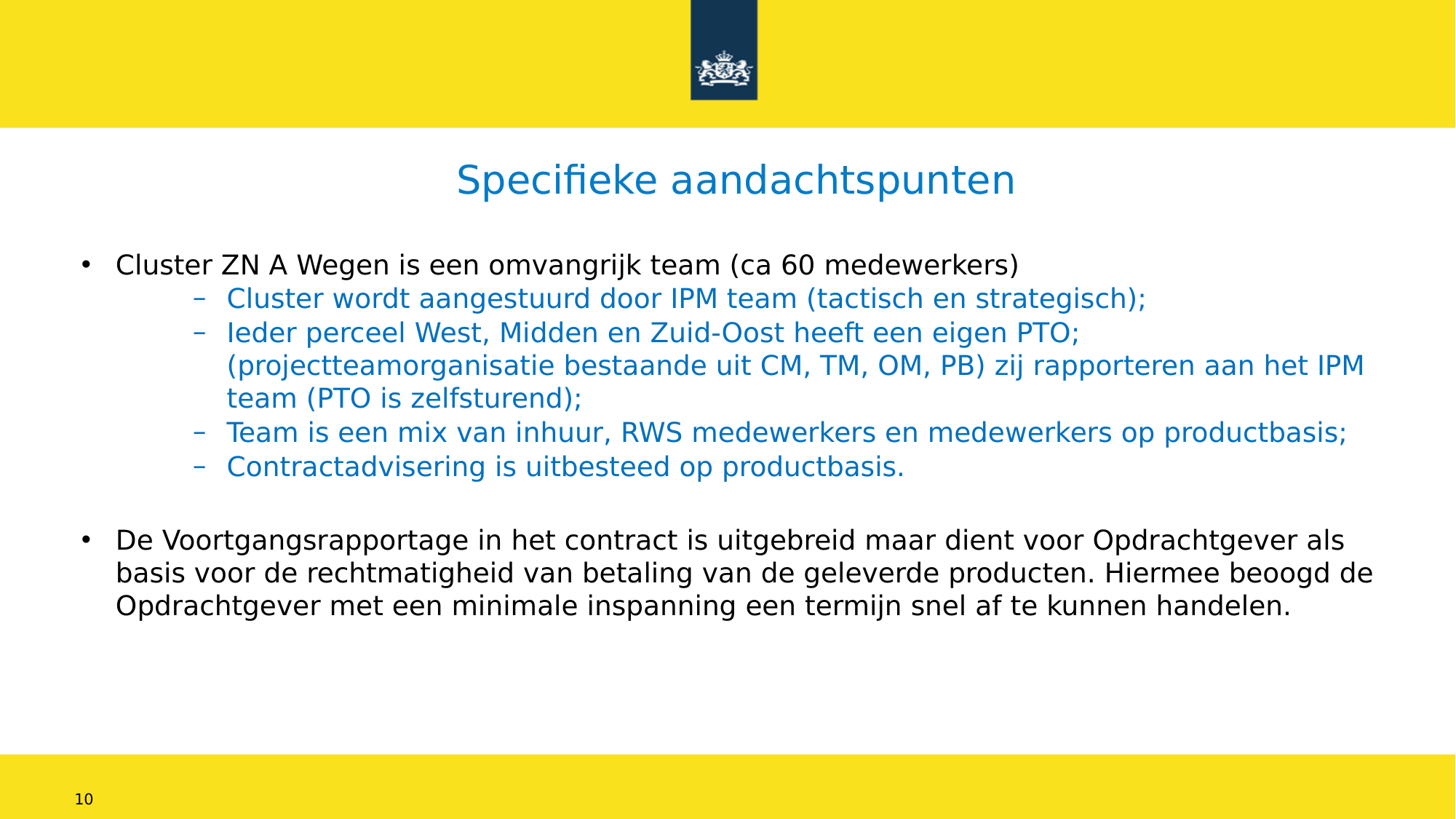

# Specifieke aandachtspunten
Cluster ZN A Wegen is een omvangrijk team (ca 60 medewerkers)
Cluster wordt aangestuurd door IPM team (tactisch en strategisch);
Ieder perceel West, Midden en Zuid-Oost heeft een eigen PTO; (projectteamorganisatie bestaande uit CM, TM, OM, PB) zij rapporteren aan het IPM team (PTO is zelfsturend);
Team is een mix van inhuur, RWS medewerkers en medewerkers op productbasis;
Contractadvisering is uitbesteed op productbasis.

De Voortgangsrapportage in het contract is uitgebreid maar dient voor Opdrachtgever als basis voor de rechtmatigheid van betaling van de geleverde producten. Hiermee beoogd de Opdrachtgever met een minimale inspanning een termijn snel af te kunnen handelen.